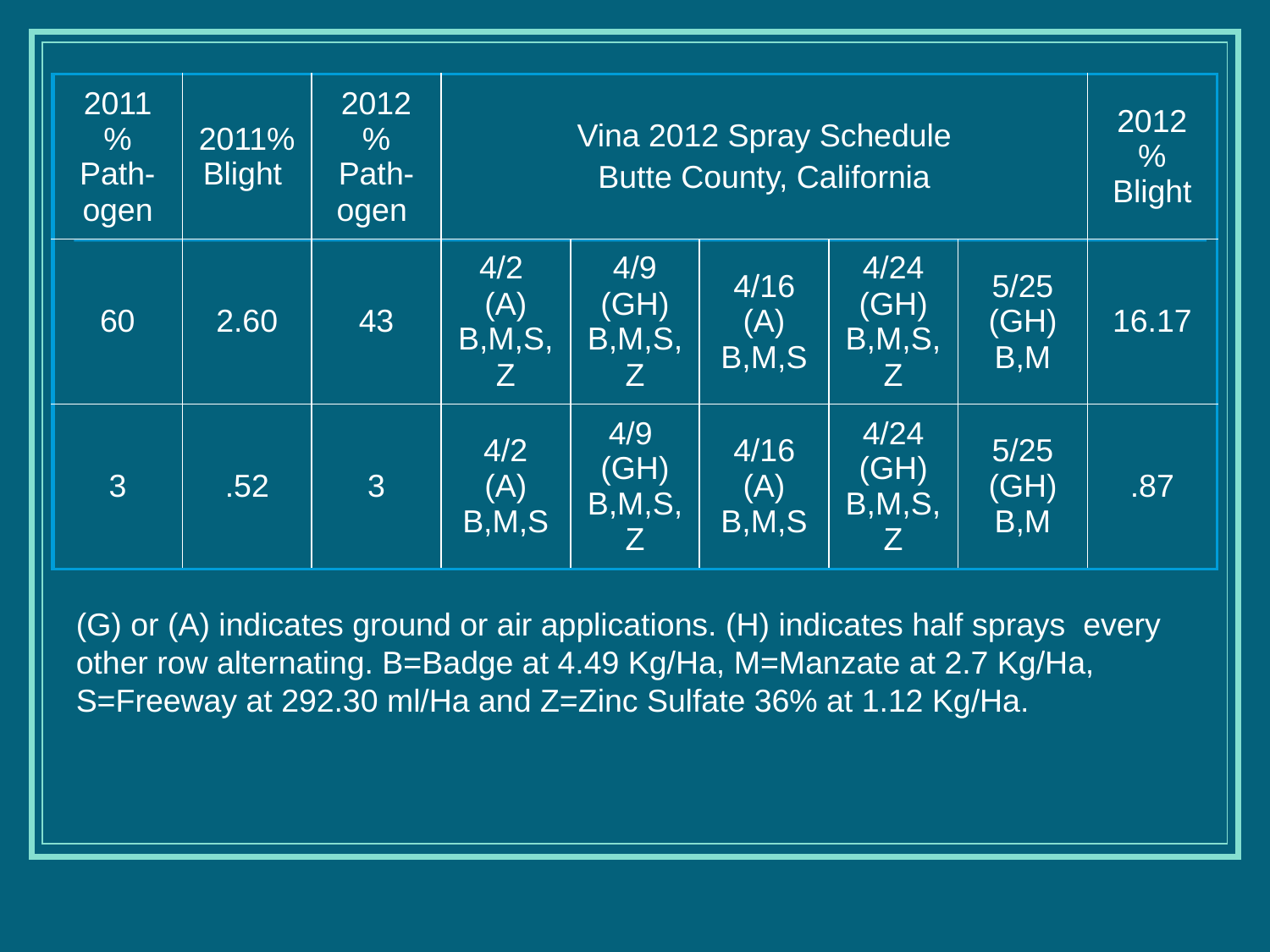

| 2011 % Path-ogen | 2011% Blight | 2012 % Path-ogen | Vina 2012 Spray Schedule Butte County, California |  |  |  |  | 2012 % Blight |
| --- | --- | --- | --- | --- | --- | --- | --- | --- |
| 60 | 2.60 | 43 | 4/2 (A) B,M,S,Z | 4/9 (GH) B,M,S,Z | 4/16 (A) B,M,S | 4/24 (GH) B,M,S,Z | 5/25 (GH) B,M | 16.17 |
| 3 | .52 | 3 | 4/2 (A) B,M,S | 4/9 (GH) B,M,S,Z | 4/16 (A) B,M,S | 4/24 (GH) B,M,S,Z | 5/25 (GH) B,M | .87 |
(G) or (A) indicates ground or air applications. (H) indicates half sprays  every other row alternating. B=Badge at 4.49 Kg/Ha, M=Manzate at 2.7 Kg/Ha, S=Freeway at 292.30 ml/Ha and Z=Zinc Sulfate 36% at 1.12 Kg/Ha.